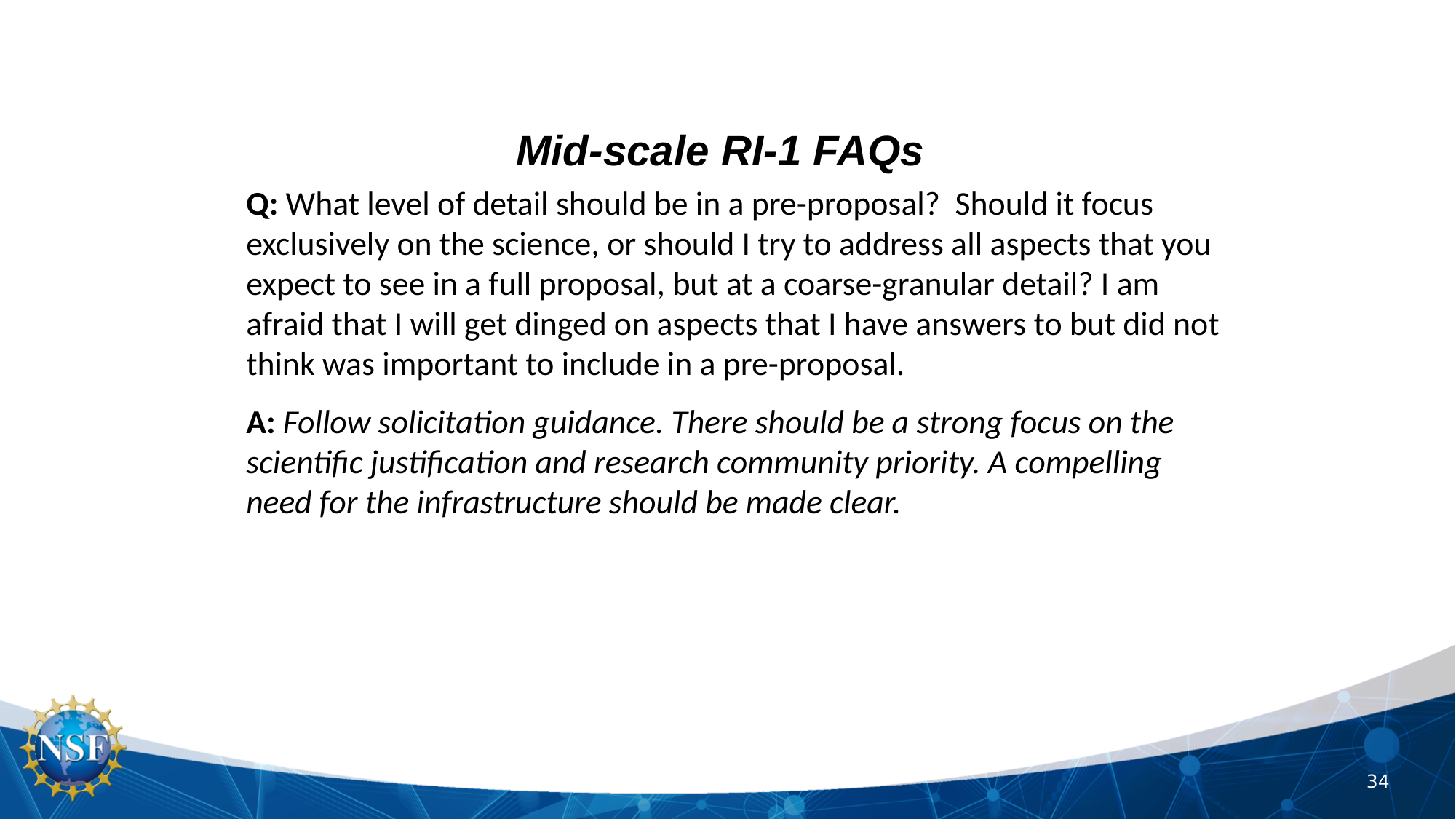

Mid-scale RI-1 FAQs
Q: What level of detail should be in a pre-proposal?  Should it focus exclusively on the science, or should I try to address all aspects that you expect to see in a full proposal, but at a coarse-granular detail? I am afraid that I will get dinged on aspects that I have answers to but did not think was important to include in a pre-proposal.

A: Follow solicitation guidance. There should be a strong focus on the scientific justification and research community priority. A compelling need for the infrastructure should be made clear.

34